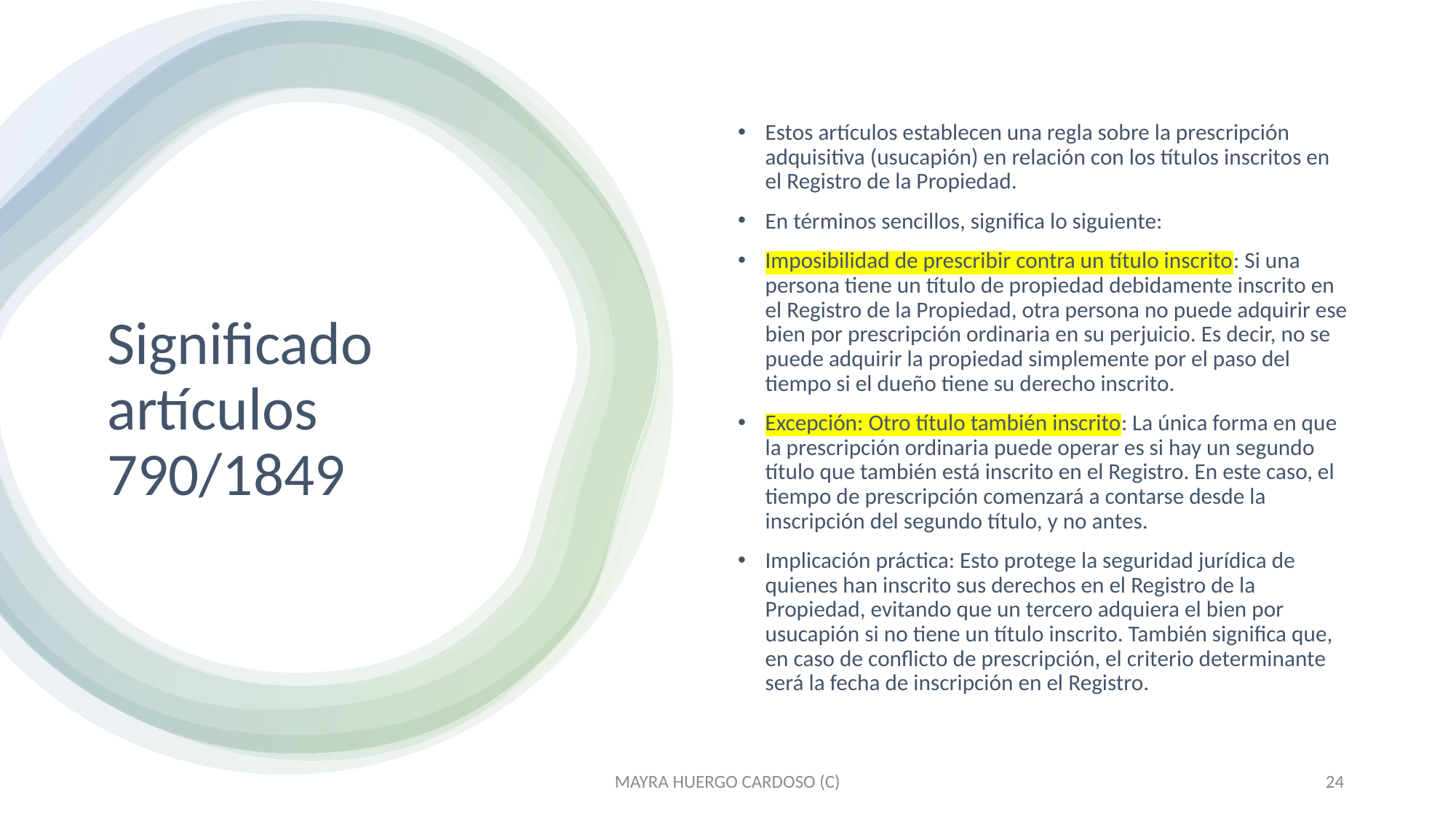

Estos artículos establecen una regla sobre la prescripción adquisitiva (usucapión) en relación con los títulos inscritos en el Registro de la Propiedad.
En términos sencillos, significa lo siguiente:
Imposibilidad de prescribir contra un título inscrito: Si una persona tiene un título de propiedad debidamente inscrito en el Registro de la Propiedad, otra persona no puede adquirir ese bien por prescripción ordinaria en su perjuicio. Es decir, no se puede adquirir la propiedad simplemente por el paso del tiempo si el dueño tiene su derecho inscrito.
Excepción: Otro título también inscrito: La única forma en que la prescripción ordinaria puede operar es si hay un segundo título que también está inscrito en el Registro. En este caso, el tiempo de prescripción comenzará a contarse desde la inscripción del segundo título, y no antes.
Implicación práctica: Esto protege la seguridad jurídica de quienes han inscrito sus derechos en el Registro de la Propiedad, evitando que un tercero adquiera el bien por usucapión si no tiene un título inscrito. También significa que, en caso de conflicto de prescripción, el criterio determinante será la fecha de inscripción en el Registro.
# Significado artículos 790/1849
MAYRA HUERGO CARDOSO (C)
24